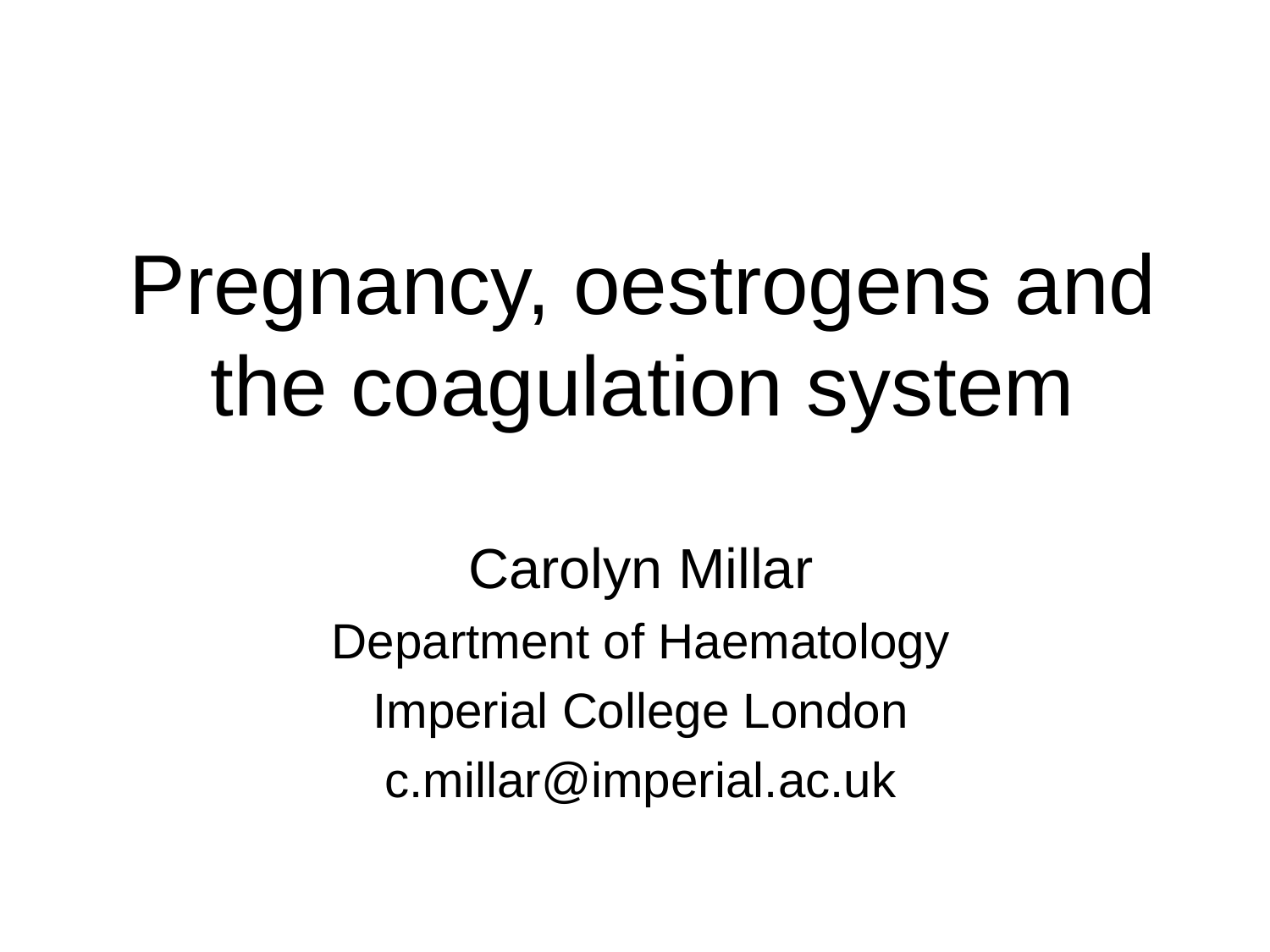

# Pregnancy, oestrogens and the coagulation system
Carolyn Millar
Department of Haematology
Imperial College London
c.millar@imperial.ac.uk